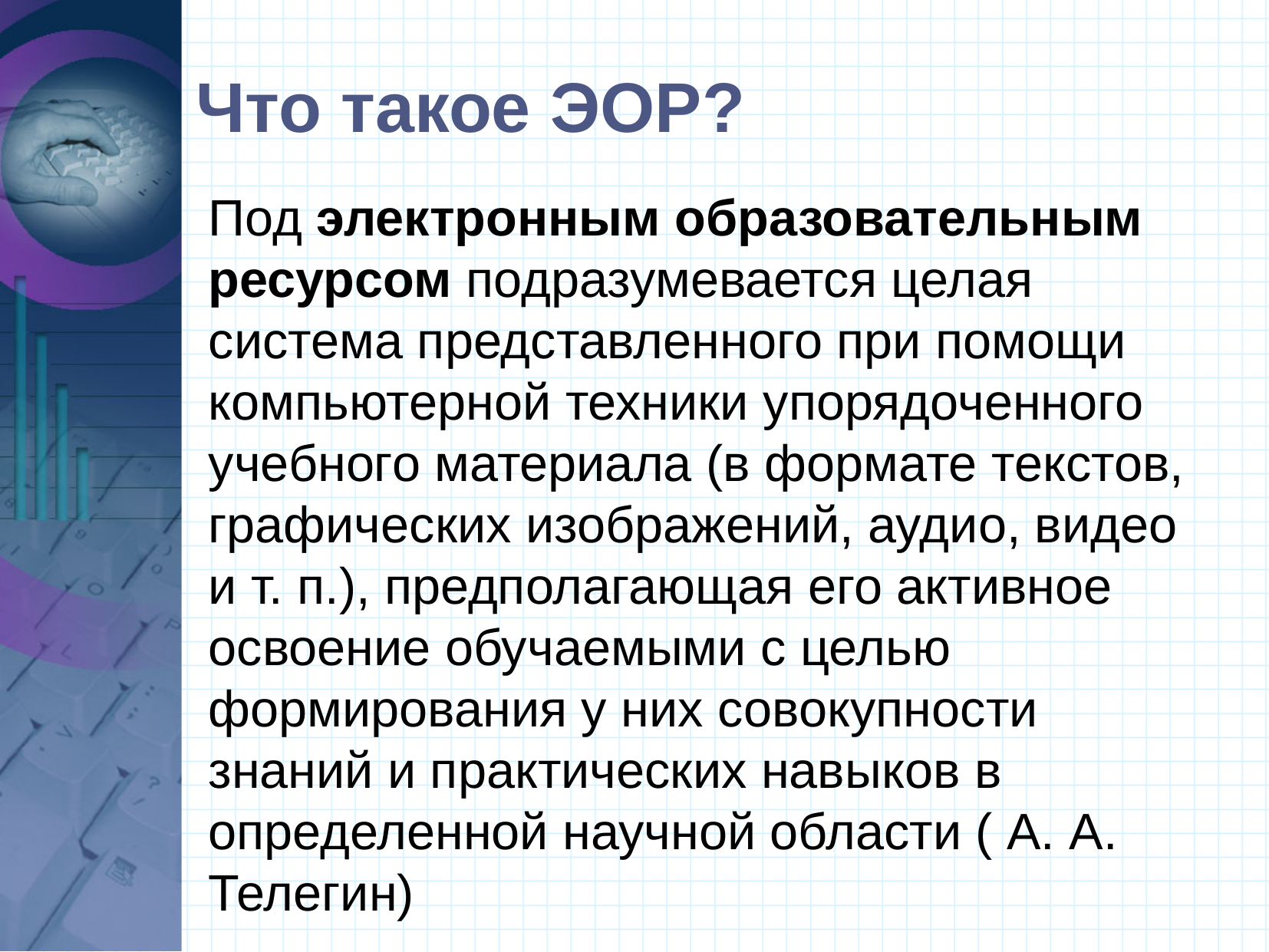

Что такое ЭОР?
Под электронным образовательным ресурсом подразумевается целая система представленного при помощи компьютерной техники упорядоченного учебного материала (в формате текстов, графических изображений, аудио, видео и т. п.), предполагающая его активное освоение обучаемыми с целью формирования у них совокупности знаний и практических навыков в определенной научной области ( А. А. Телегин)